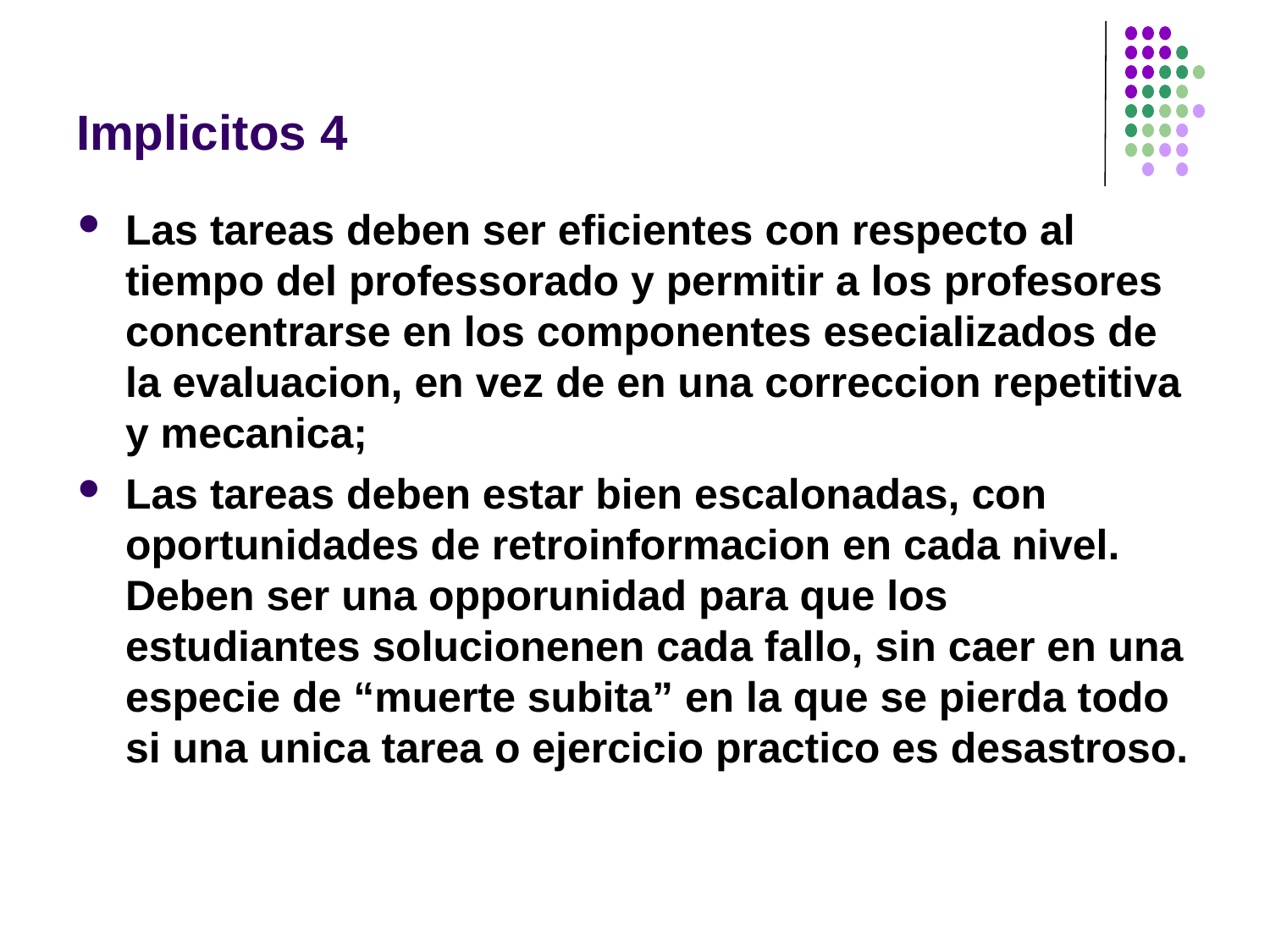

# Implicitos 4
Las tareas deben ser eficientes con respecto al tiempo del professorado y permitir a los profesores concentrarse en los componentes esecializados de la evaluacion, en vez de en una correccion repetitiva y mecanica;
Las tareas deben estar bien escalonadas, con oportunidades de retroinformacion en cada nivel. Deben ser una opporunidad para que los estudiantes solucionenen cada fallo, sin caer en una especie de “muerte subita” en la que se pierda todo si una unica tarea o ejercicio practico es desastroso.